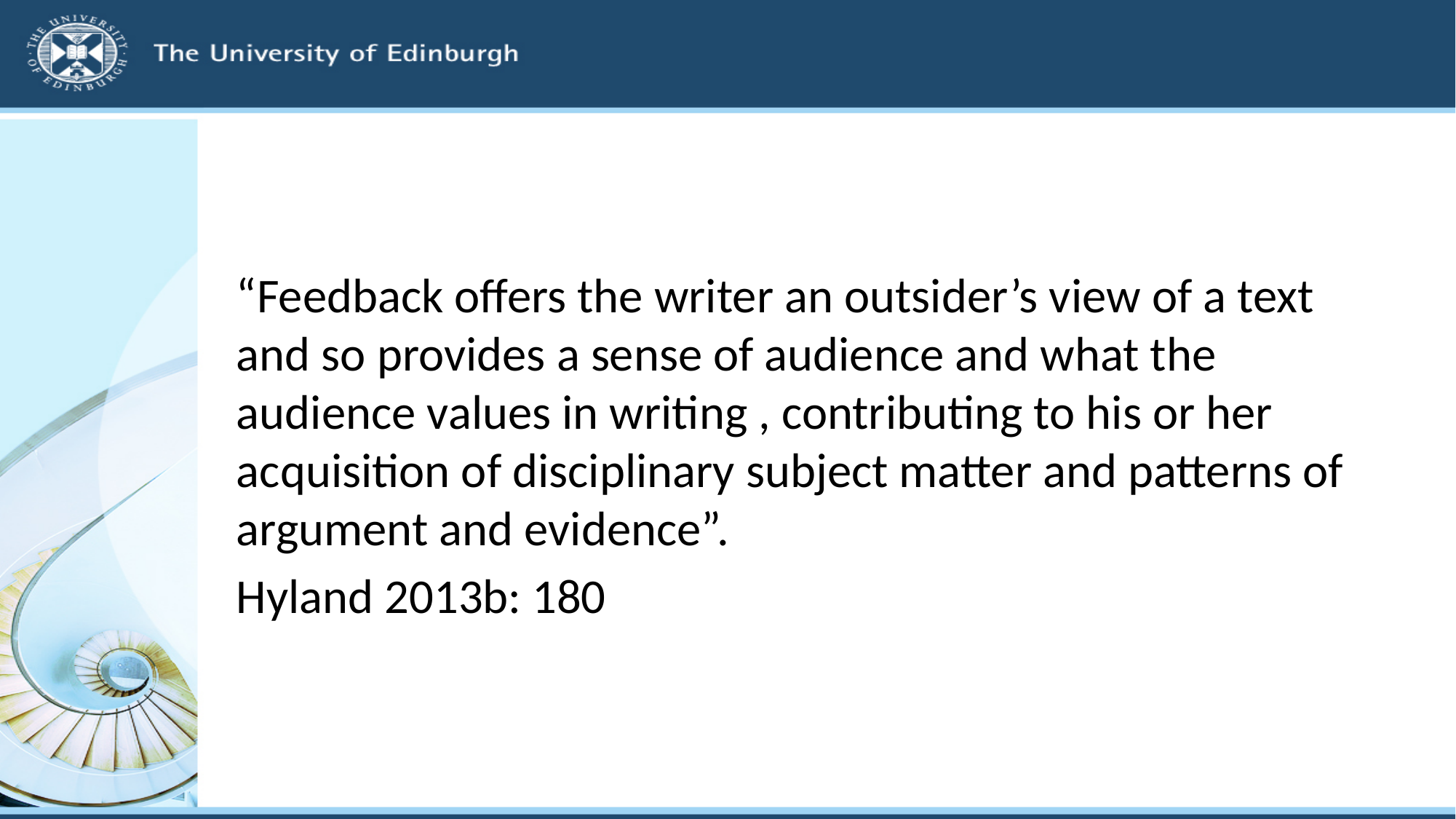

“Feedback offers the writer an outsider’s view of a text and so provides a sense of audience and what the audience values in writing , contributing to his or her acquisition of disciplinary subject matter and patterns of argument and evidence”.
Hyland 2013b: 180